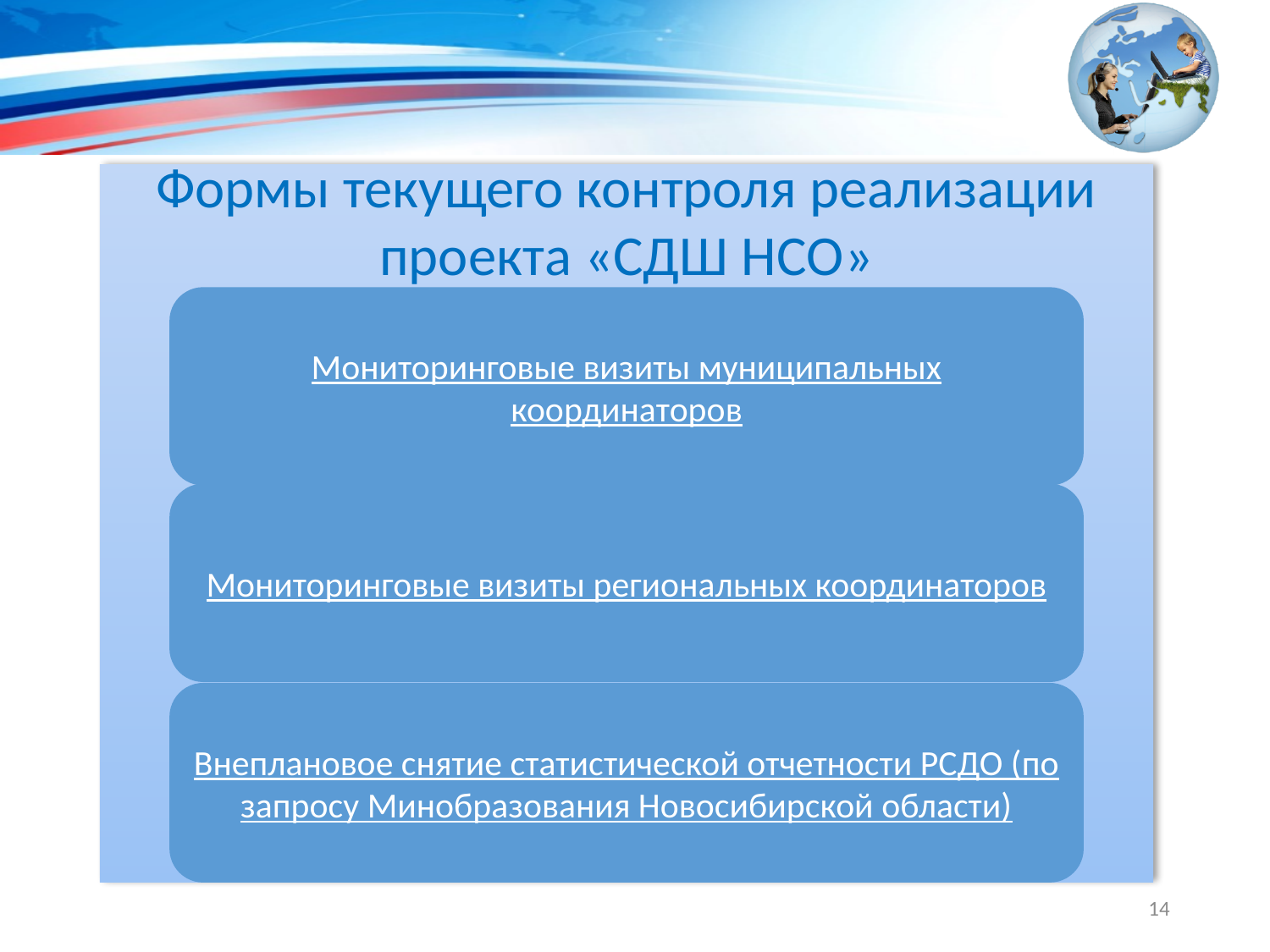

Формы текущего контроля реализации проекта «СДШ НСО»

Мониторинговые визиты муниципальных координаторов
Мониторинговые визиты региональных координаторов
Внеплановое снятие статистической отчетности РСДО (по запросу Минобразования Новосибирской области)
14